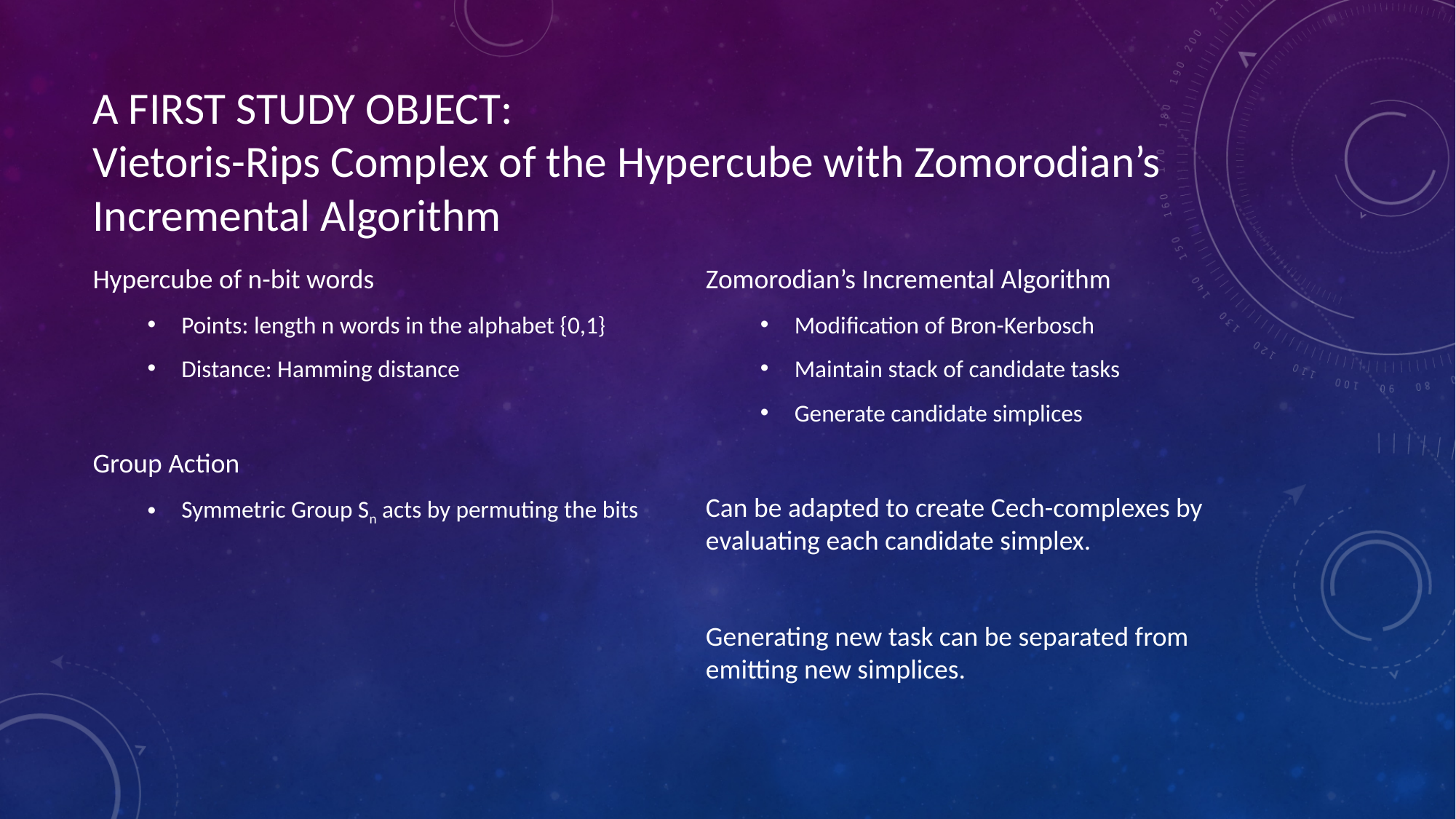

# A First Study Object: Vietoris-Rips Complex of the Hypercube with Zomorodian’s Incremental Algorithm
Hypercube of n-bit words
Points: length n words in the alphabet {0,1}
Distance: Hamming distance

Group Action
Symmetric Group Sn acts by permuting the bits
Zomorodian’s Incremental Algorithm
Modification of Bron-Kerbosch
Maintain stack of candidate tasks
Generate candidate simplices

Can be adapted to create Cech-complexes by evaluating each candidate simplex.

Generating new task can be separated from emitting new simplices.